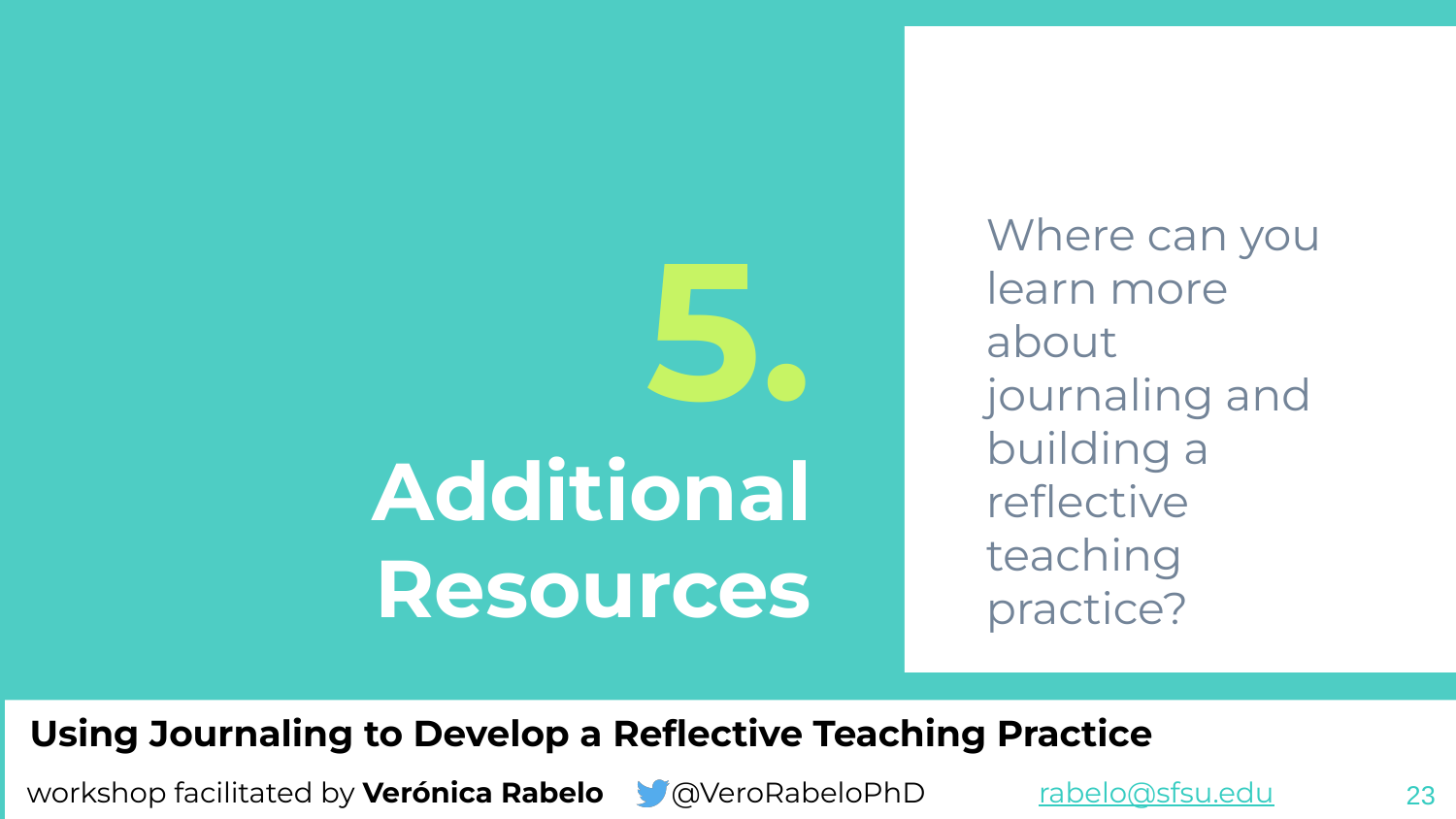

# 5.
Additional Resources
Where can you learn more about journaling and building a reflective teaching practice?
23